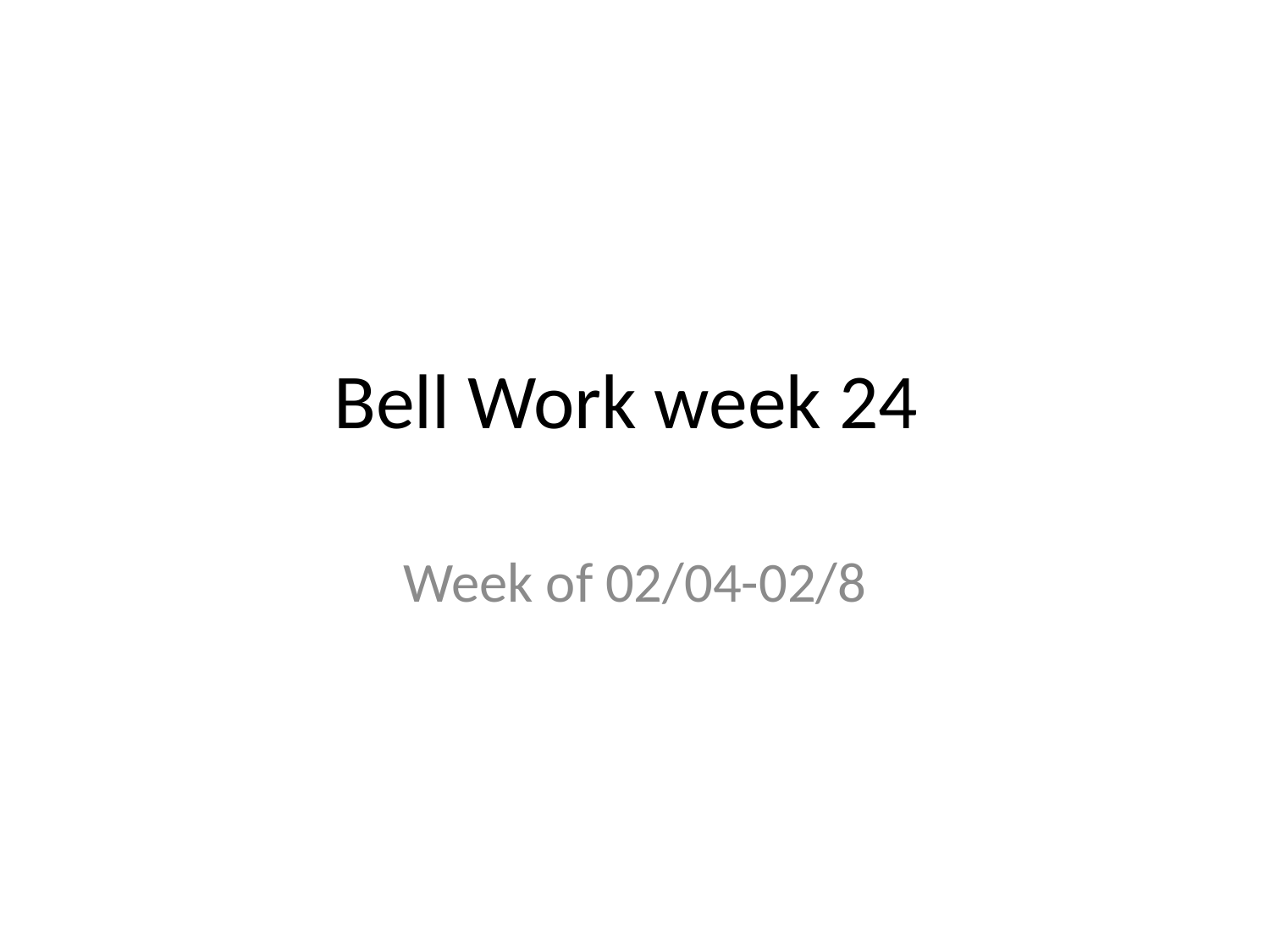

# Bell Work week 24
Week of 02/04-02/8